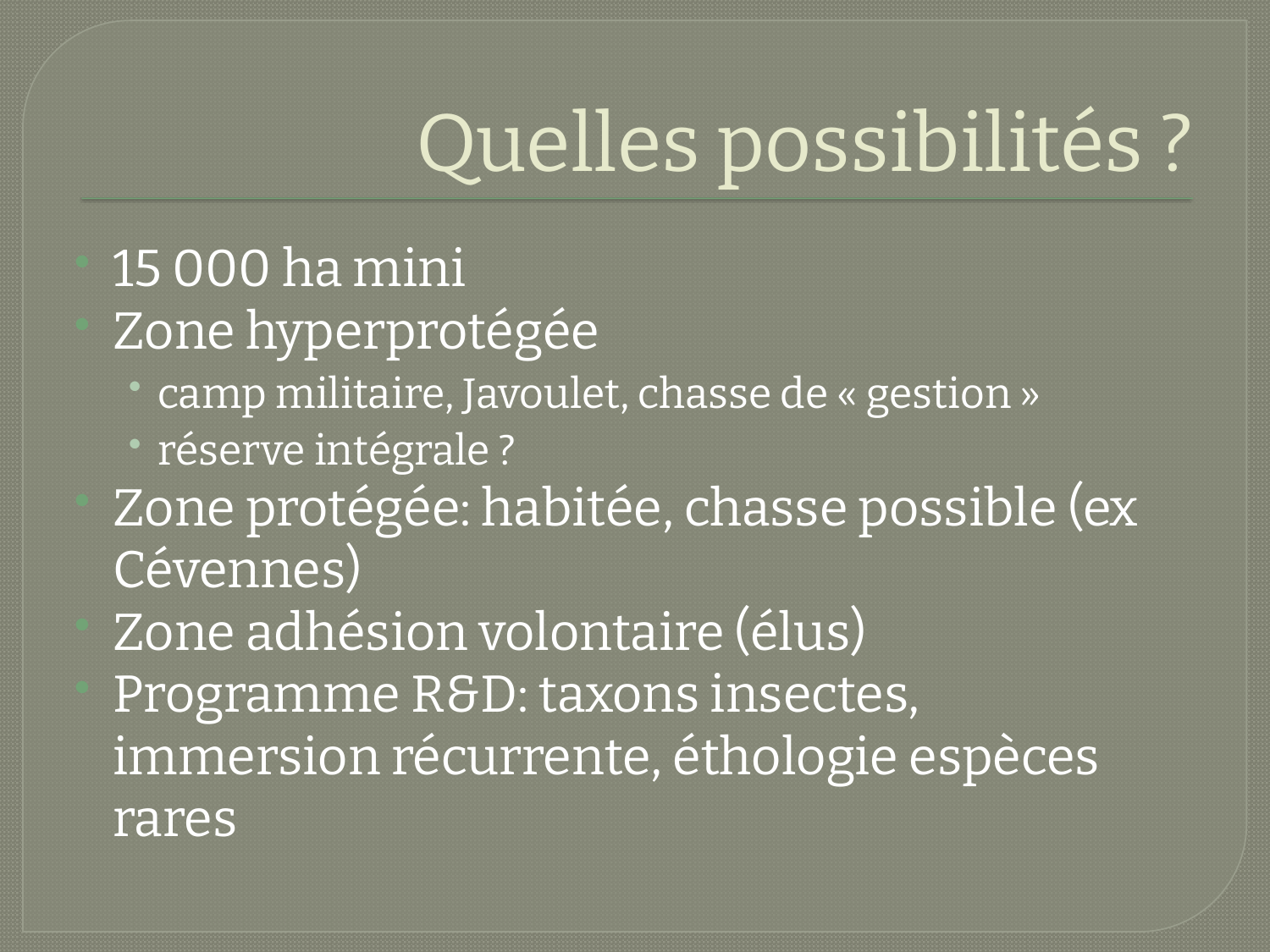

# Quelles possibilités ?
15 000 ha mini
Zone hyperprotégée
camp militaire, Javoulet, chasse de « gestion »
réserve intégrale ?
Zone protégée: habitée, chasse possible (ex Cévennes)
Zone adhésion volontaire (élus)
Programme R&D: taxons insectes, immersion récurrente, éthologie espèces rares